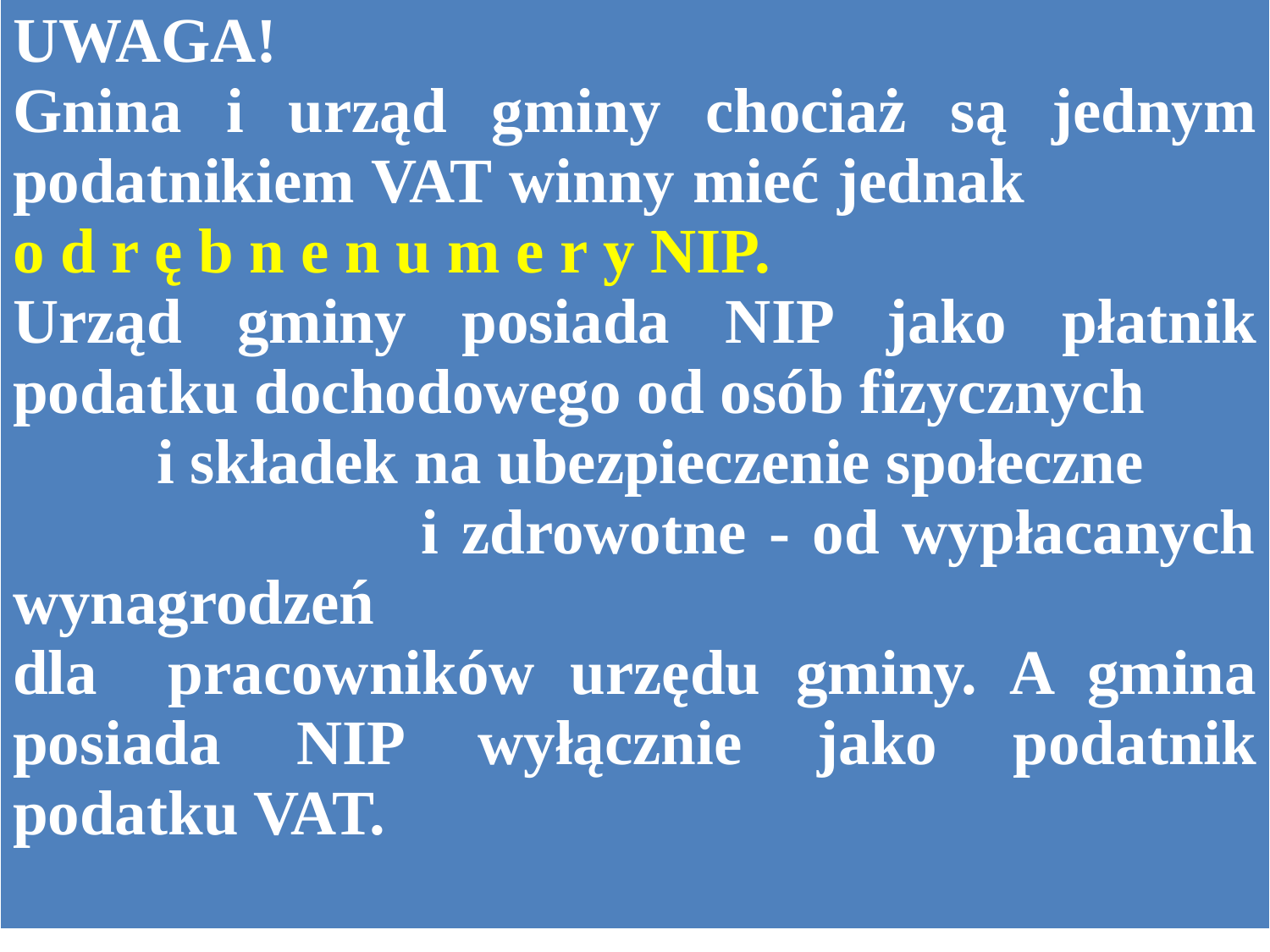

| UWAGA! Gnina i urząd gminy chociaż są jednym podatnikiem VAT winny mieć jednak o d r ę b n e n u m e r y NIP. Urząd gminy posiada NIP jako płatnik podatku dochodowego od osób fizycznych i składek na ubezpieczenie społeczne i zdrowotne - od wypłacanych wynagrodzeń dla pracowników urzędu gminy. A gmina posiada NIP wyłącznie jako podatnik podatku VAT. |
| --- |